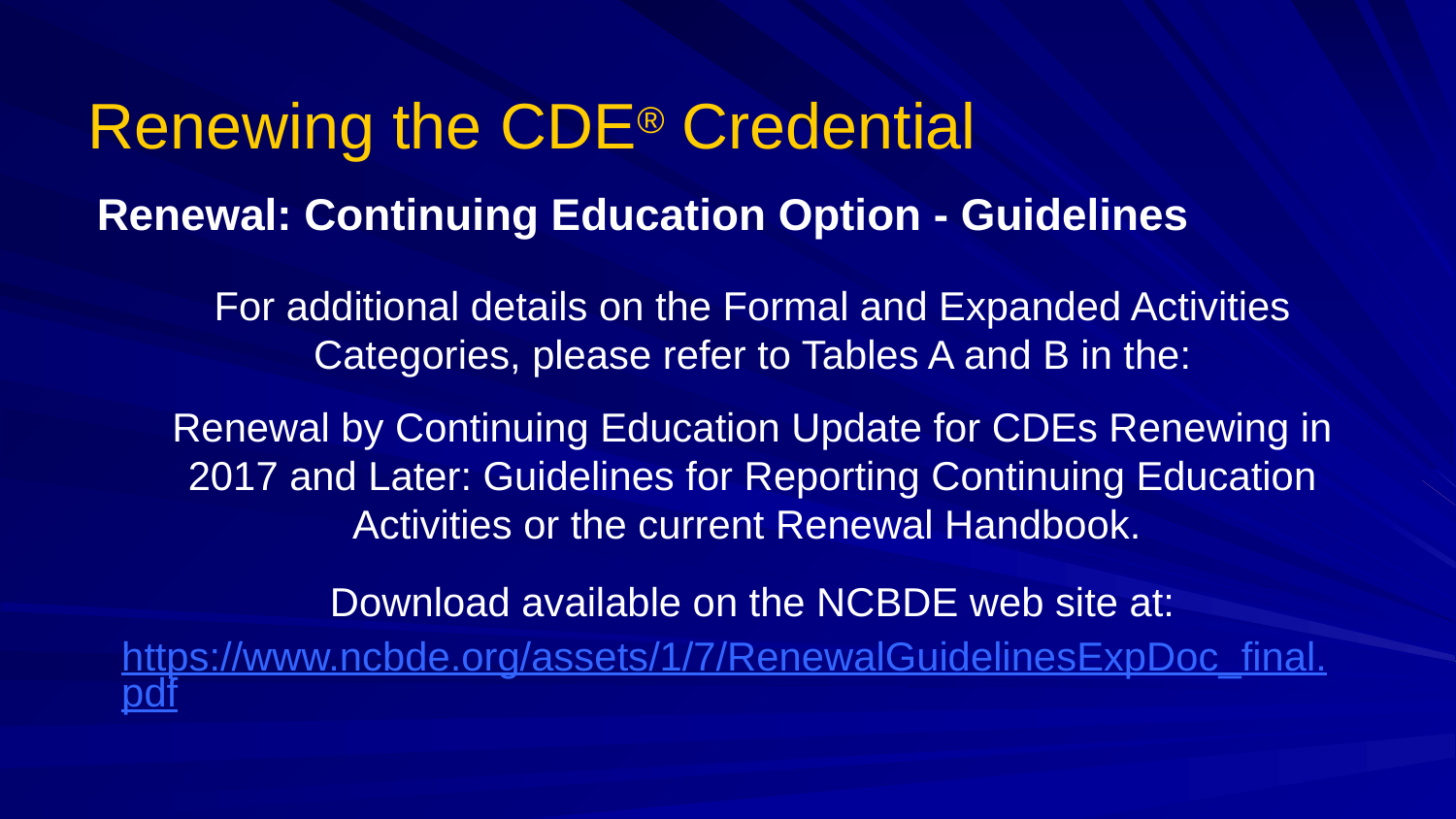

# Renewing the CDE® Credential
Renewal: Continuing Education Option - Guidelines
For additional details on the Formal and Expanded Activities Categories, please refer to Tables A and B in the:

Renewal by Continuing Education Update for CDEs Renewing in 2017 and Later: Guidelines for Reporting Continuing Education Activities or the current Renewal Handbook.

Download available on the NCBDE web site at:
https://www.ncbde.org/assets/1/7/RenewalGuidelinesExpDoc_final.pdf